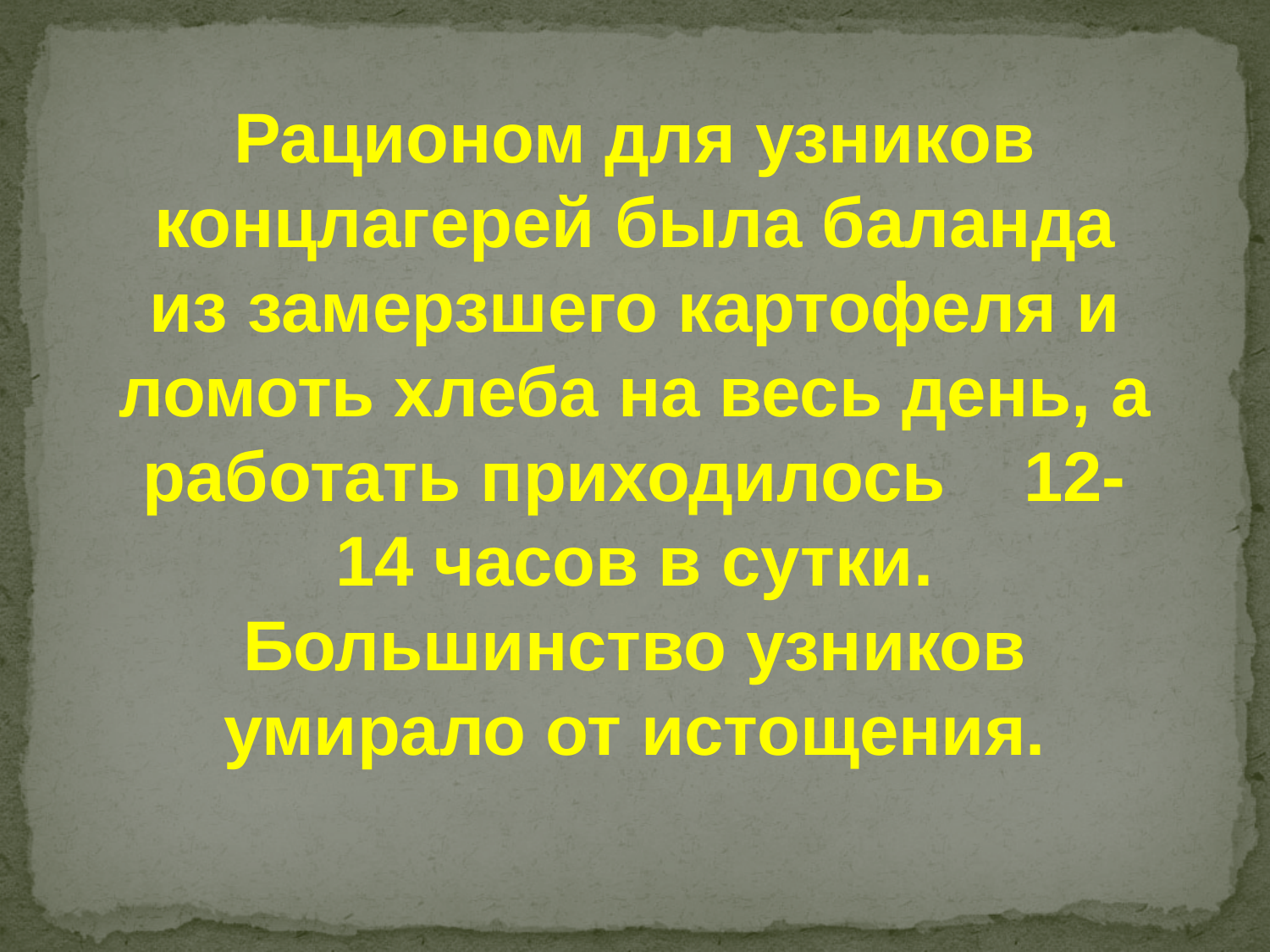

Рационом для узников концлагерей была баланда из замерзшего картофеля и ломоть хлеба на весь день, а работать приходилось    12-14 часов в сутки. Большинство узников умирало от истощения.